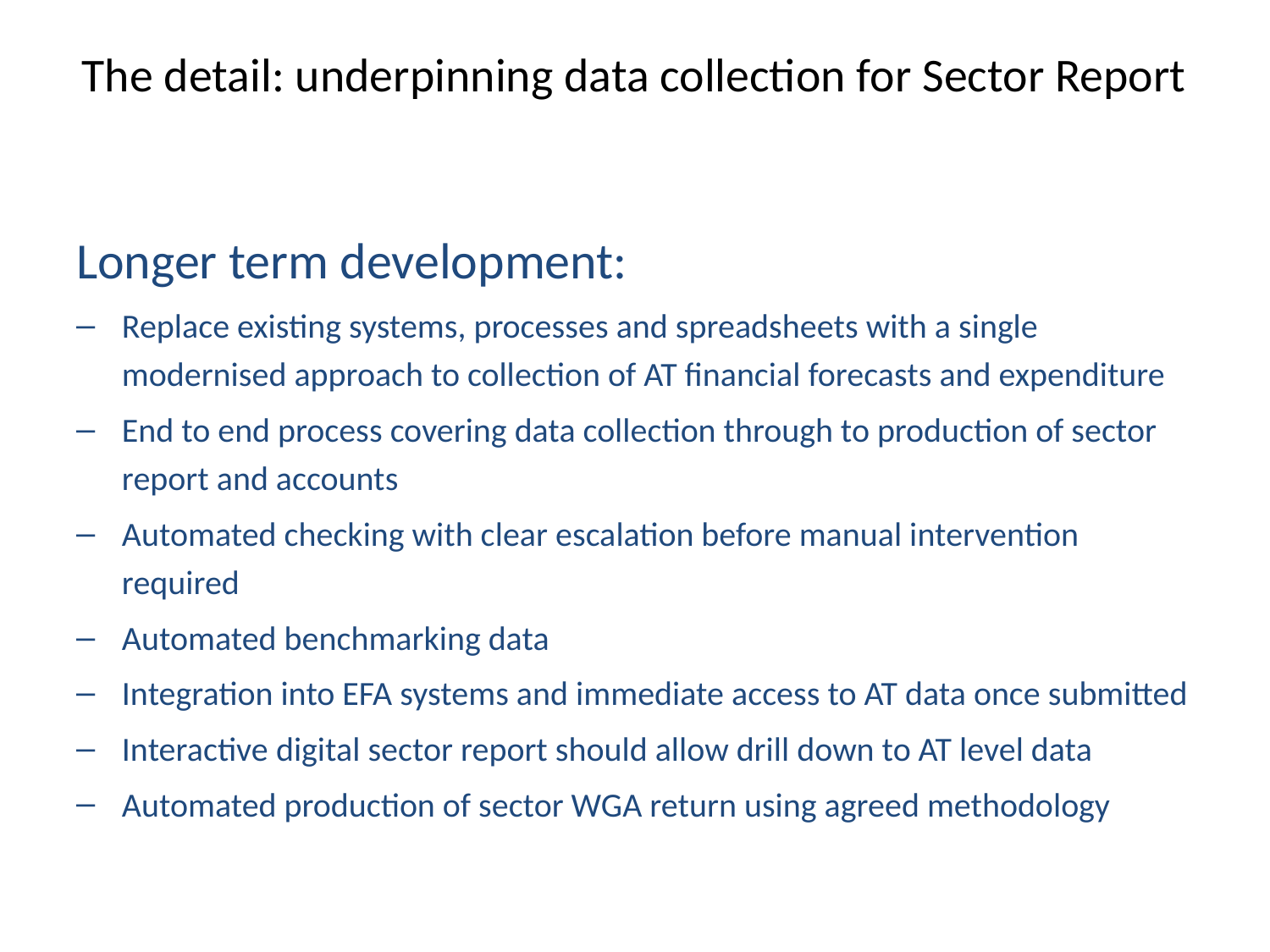

# The detail: underpinning data collection for Sector Report
Longer term development:
Replace existing systems, processes and spreadsheets with a single modernised approach to collection of AT financial forecasts and expenditure
End to end process covering data collection through to production of sector report and accounts
Automated checking with clear escalation before manual intervention required
Automated benchmarking data
Integration into EFA systems and immediate access to AT data once submitted
Interactive digital sector report should allow drill down to AT level data
Automated production of sector WGA return using agreed methodology